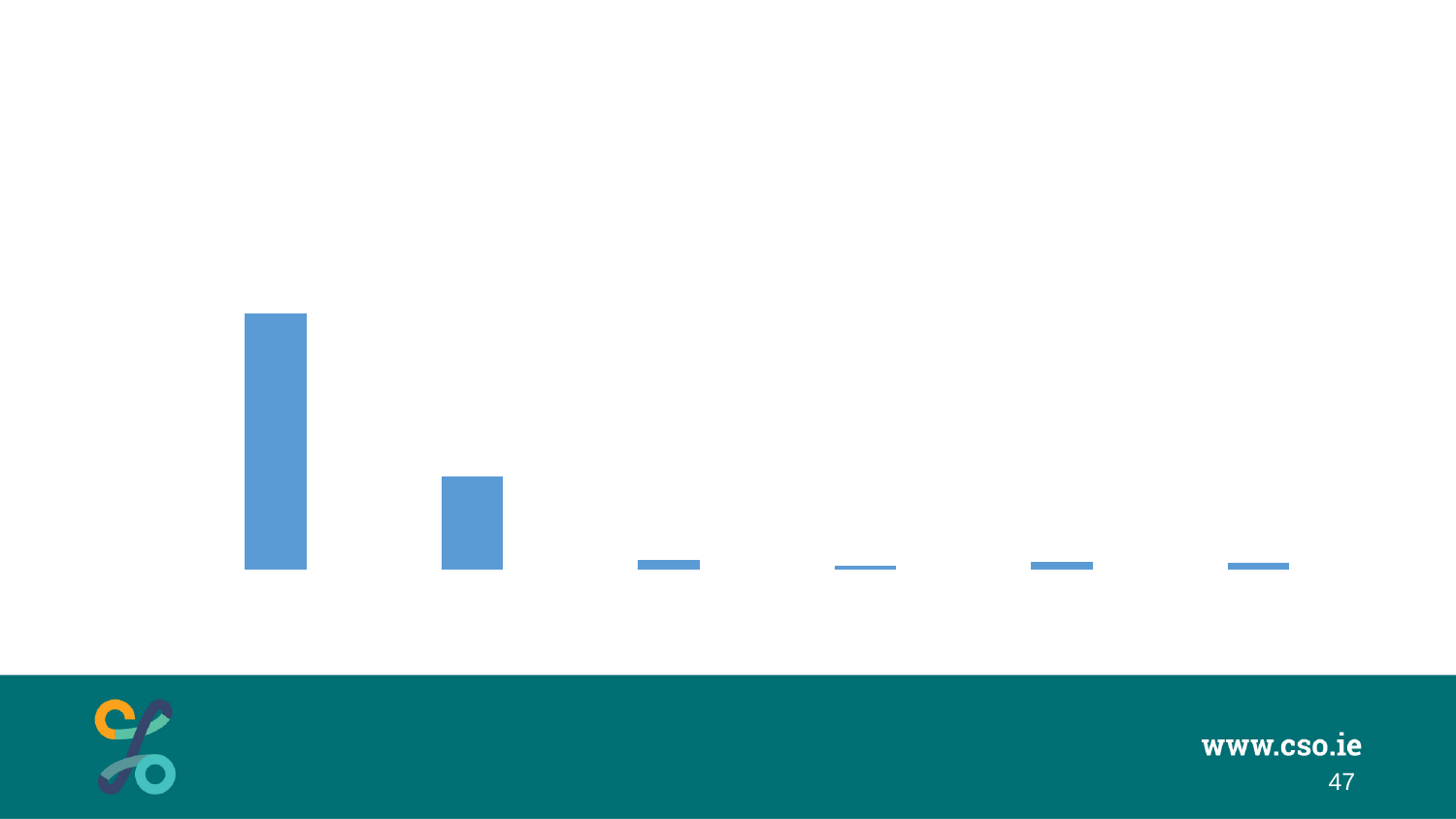

#

### Chart: Cainteoirí Gaeilge i 2022

| Category | 2022 |
|---|---|
| Daonra | 5149139.0 |
| Cainteoirí Gaeilge | 1873997.0 |
| Gaeilge an-mhaith | 195029.0 |
| Cainteoirí laethúla | 71968.0 |
| Gaeilge an-mhaith ach nach bhfuil ina gcainteoirí laethúla | 150358.0 |
| Seachas na scoláirí | 135260.0 |
47